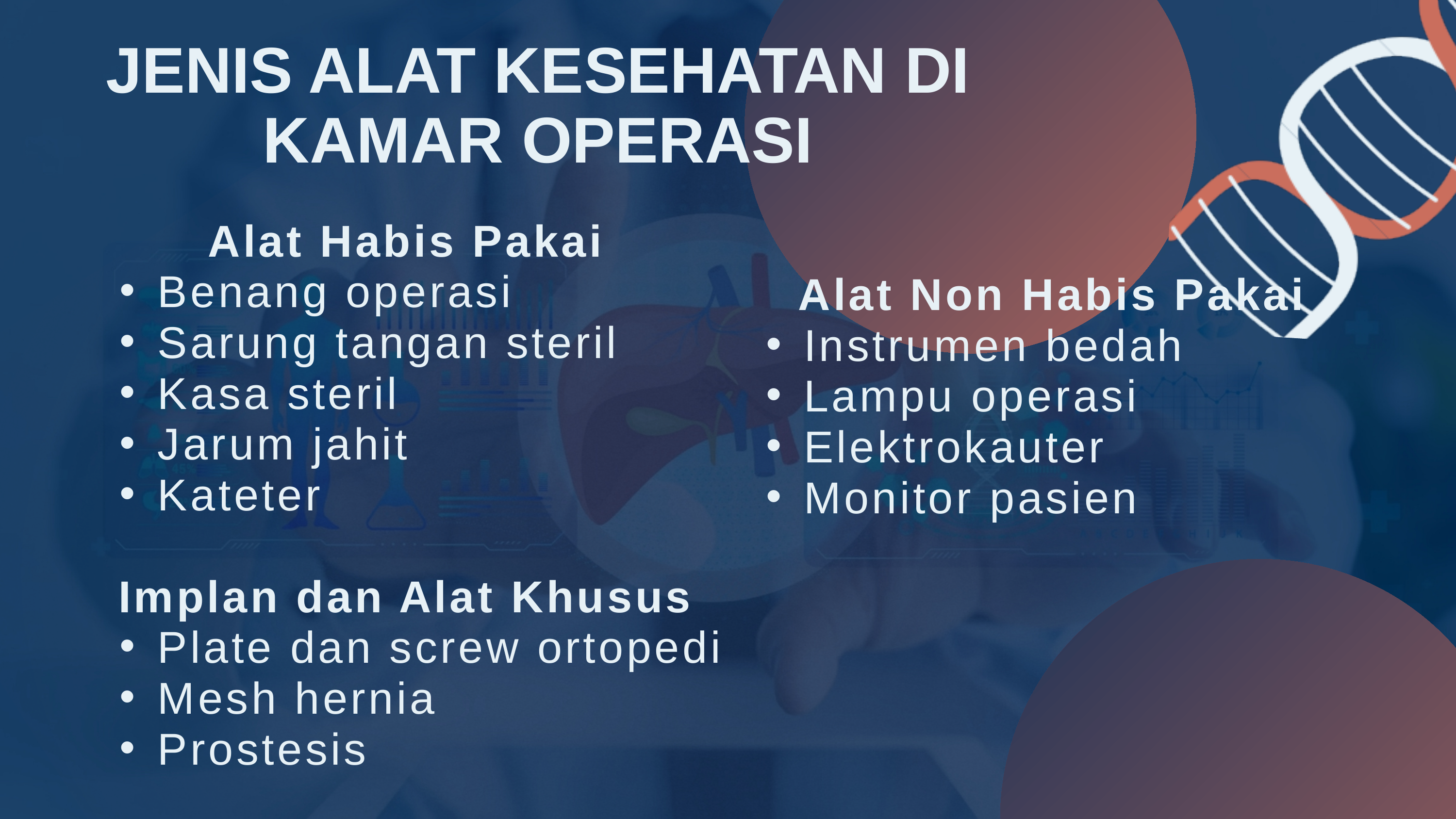

JENIS ALAT KESEHATAN DI KAMAR OPERASI
Alat Habis Pakai
Benang operasi
Sarung tangan steril
Kasa steril
Jarum jahit
Kateter

Implan dan Alat Khusus
Plate dan screw ortopedi
Mesh hernia
Prostesis

Alat Non Habis Pakai
Instrumen bedah
Lampu operasi
Elektrokauter
Monitor pasien